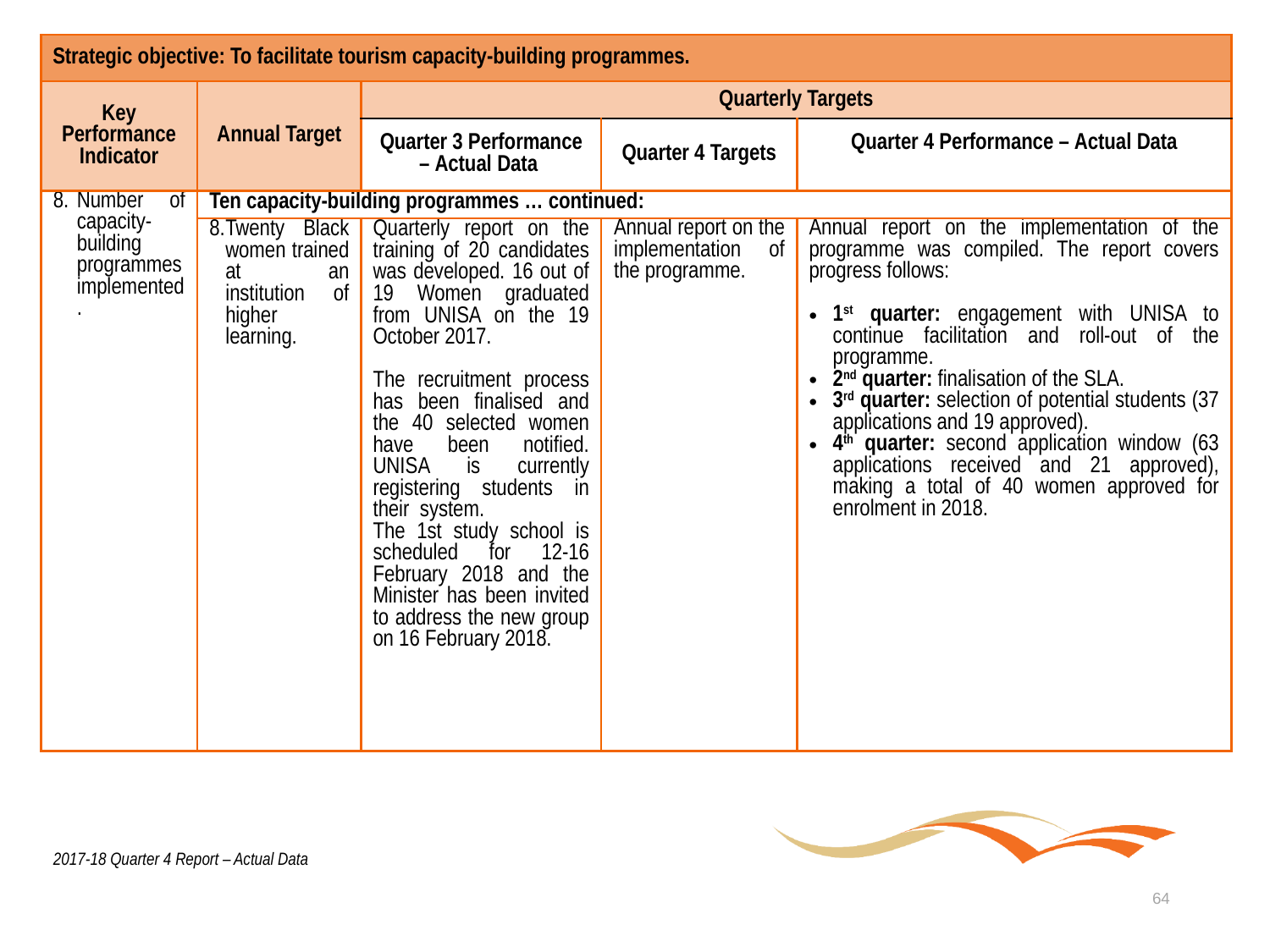

| Strategic objective: To facilitate tourism capacity-building programmes. |  |  |  |  |
| --- | --- | --- | --- | --- |
| Key Performance Indicator | Annual Target | Quarterly Targets |  |  |
|  |  | Quarter 3 Performance – Actual Data | Quarter 4 Targets | Quarter 4 Performance – Actual Data |
| Number of capacity-building programmes implemented. | Ten capacity-building programmes … continued: |  |  |  |
|  | Twenty Black women trained at an institution of higher learning. | Quarterly report on the training of 20 candidates was developed. 16 out of 19 Women graduated from UNISA on the 19 October 2017. The recruitment process has been finalised and the 40 selected women have been notified. UNISA is currently registering students in their system. The 1st study school is scheduled for 12-16 February 2018 and the Minister has been invited to address the new group on 16 February 2018. | Annual report on the implementation of the programme. | Annual report on the implementation of the programme was compiled. The report covers progress follows: 1st quarter: engagement with UNISA to continue facilitation and roll-out of the programme. 2nd quarter: finalisation of the SLA. 3rd quarter: selection of potential students (37 applications and 19 approved). 4th quarter: second application window (63 applications received and 21 approved), making a total of 40 women approved for enrolment in 2018. |
2017-18 Quarter 4 Report – Actual Data
64